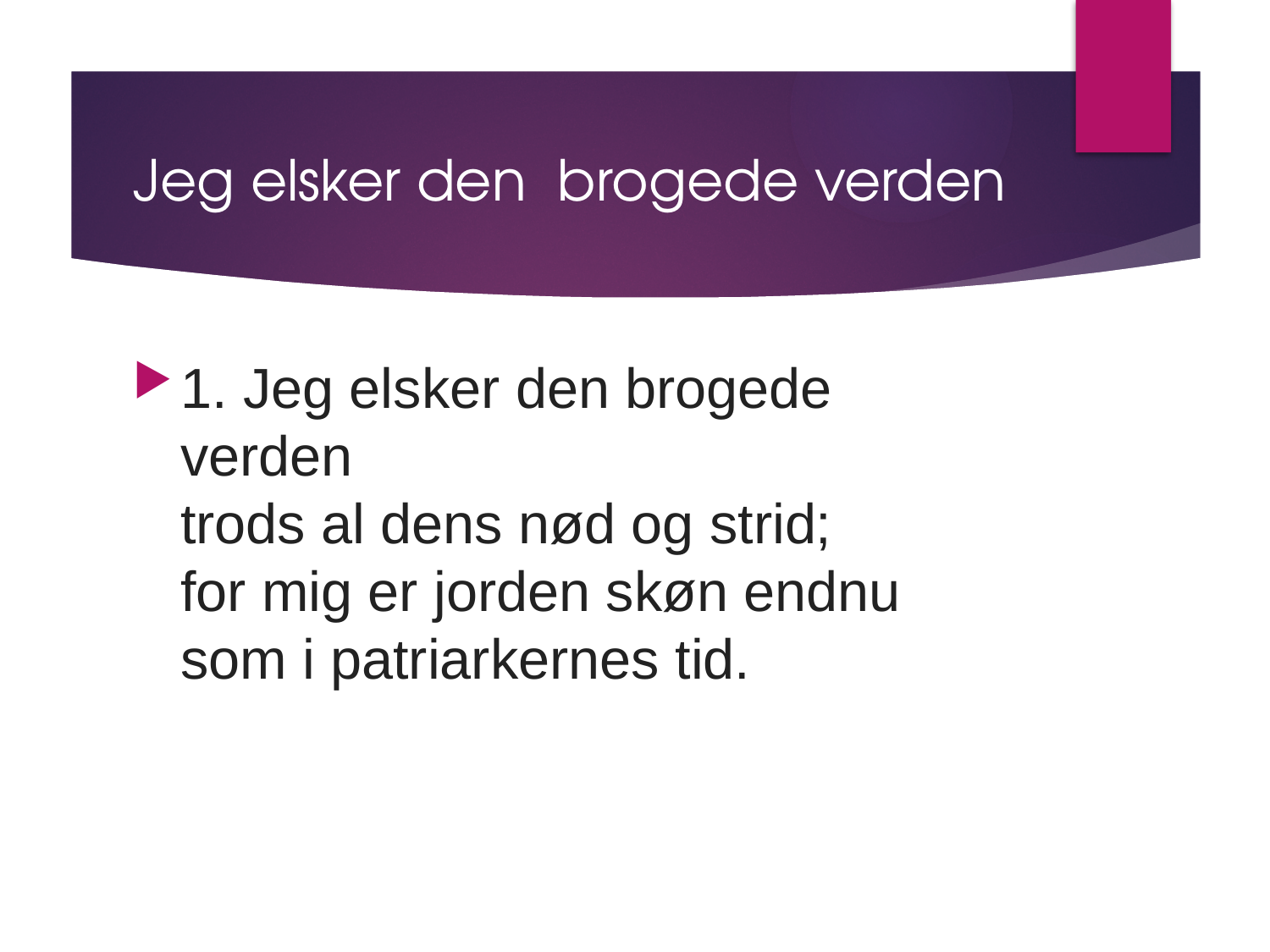

# Jeg elsker den  brogede verden
1. Jeg elsker den brogede verden
trods al dens nød og strid;
for mig er jorden skøn endnu
som i patriarkernes tid.